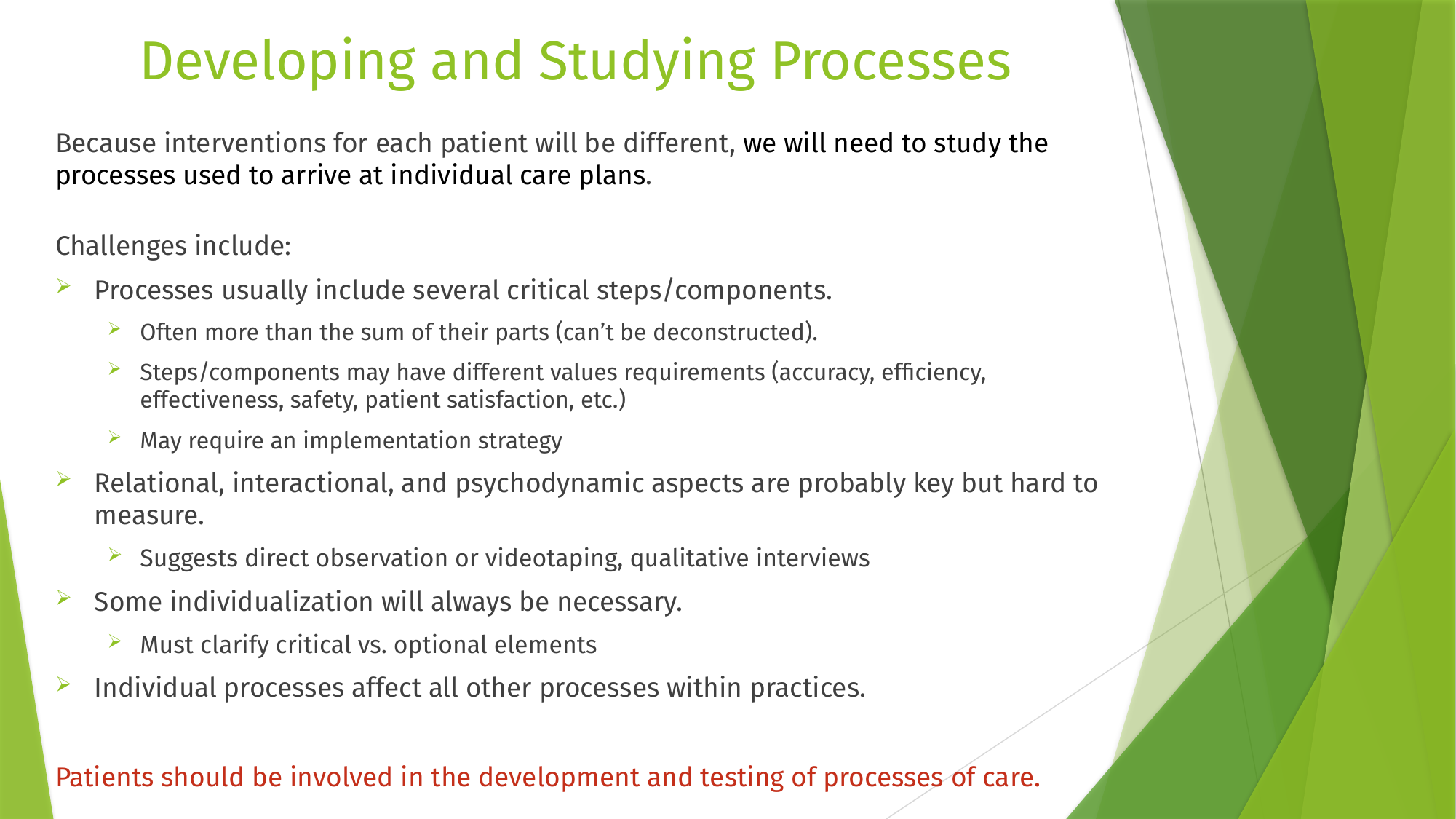

# Developing and Studying Processes
Because interventions for each patient will be different, we will need to study the processes used to arrive at individual care plans.

Challenges include:
Processes usually include several critical steps/components.
Often more than the sum of their parts (can’t be deconstructed).
Steps/components may have different values requirements (accuracy, efficiency, effectiveness, safety, patient satisfaction, etc.)
May require an implementation strategy
Relational, interactional, and psychodynamic aspects are probably key but hard to measure.
Suggests direct observation or videotaping, qualitative interviews
Some individualization will always be necessary.
Must clarify critical vs. optional elements
Individual processes affect all other processes within practices.

Patients should be involved in the development and testing of processes of care.